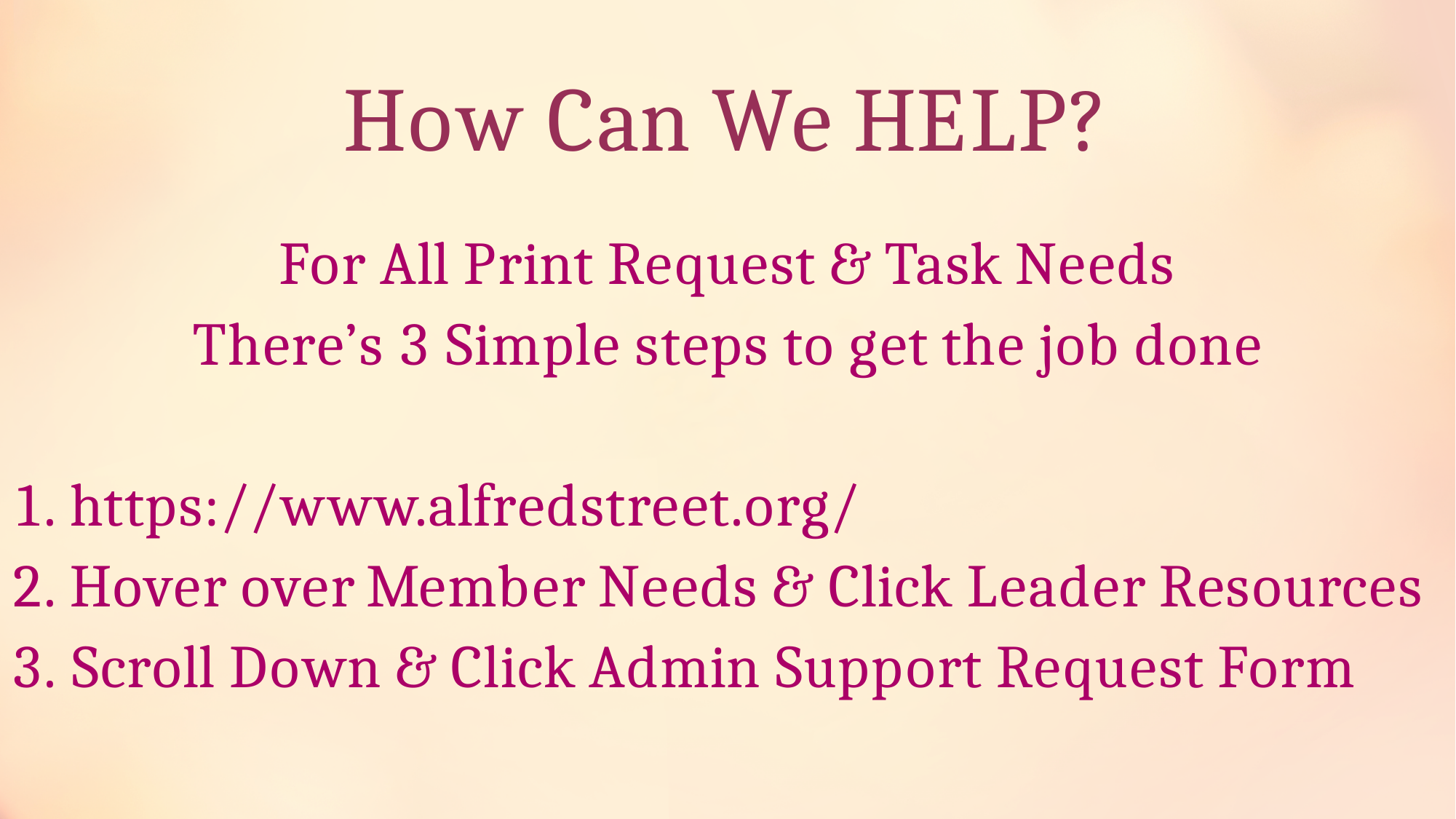

How Can We HELP?
For All Print Request & Task Needs
There’s 3 Simple steps to get the job done

1. https://www.alfredstreet.org/
2. Hover over Member Needs & Click Leader Resources
3. Scroll Down & Click Admin Support Request Form